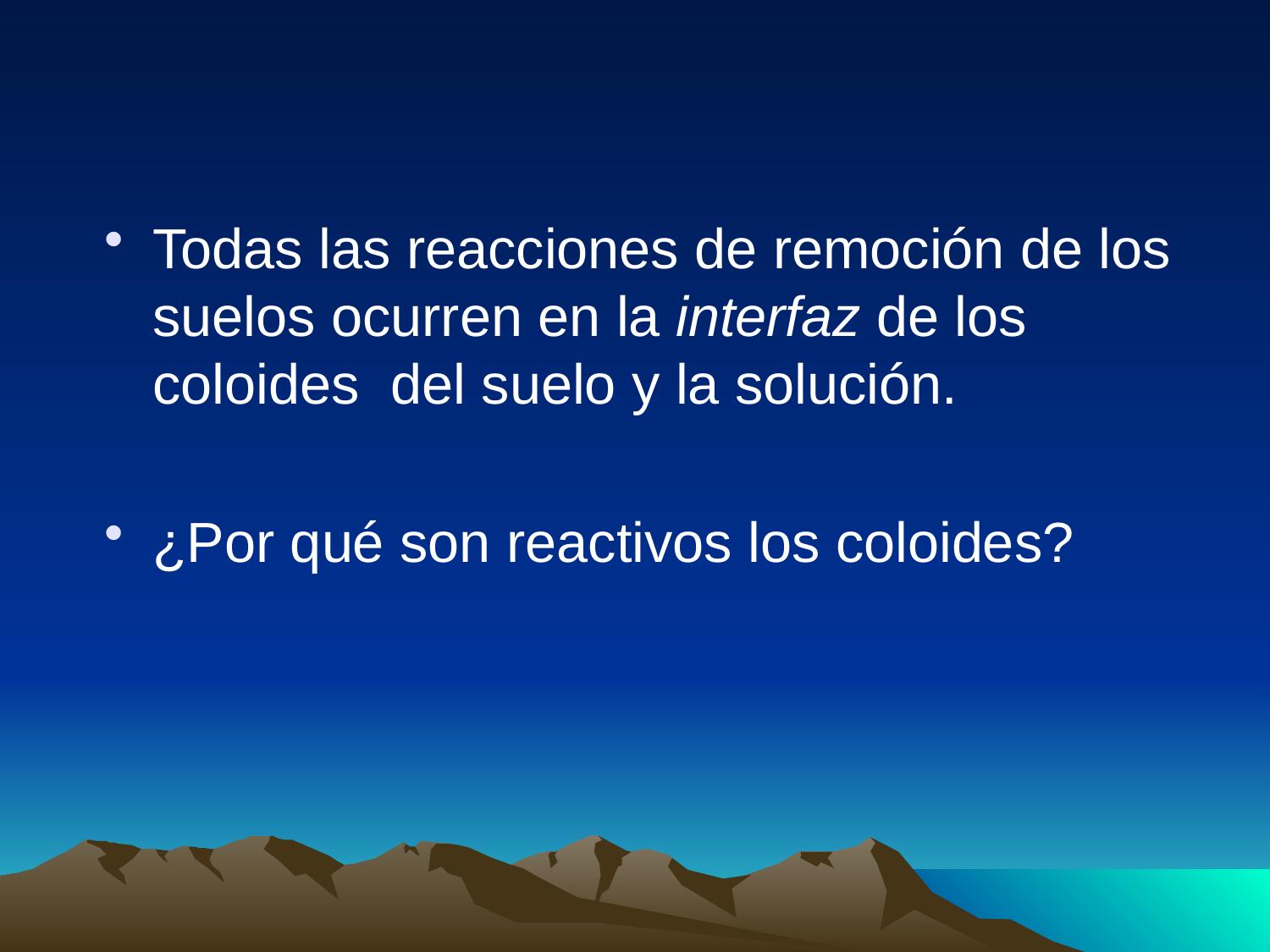

Todas las reacciones de remoción de los suelos ocurren en la interfaz de los coloides  del suelo y la solución.

¿Por qué son reactivos los coloides?